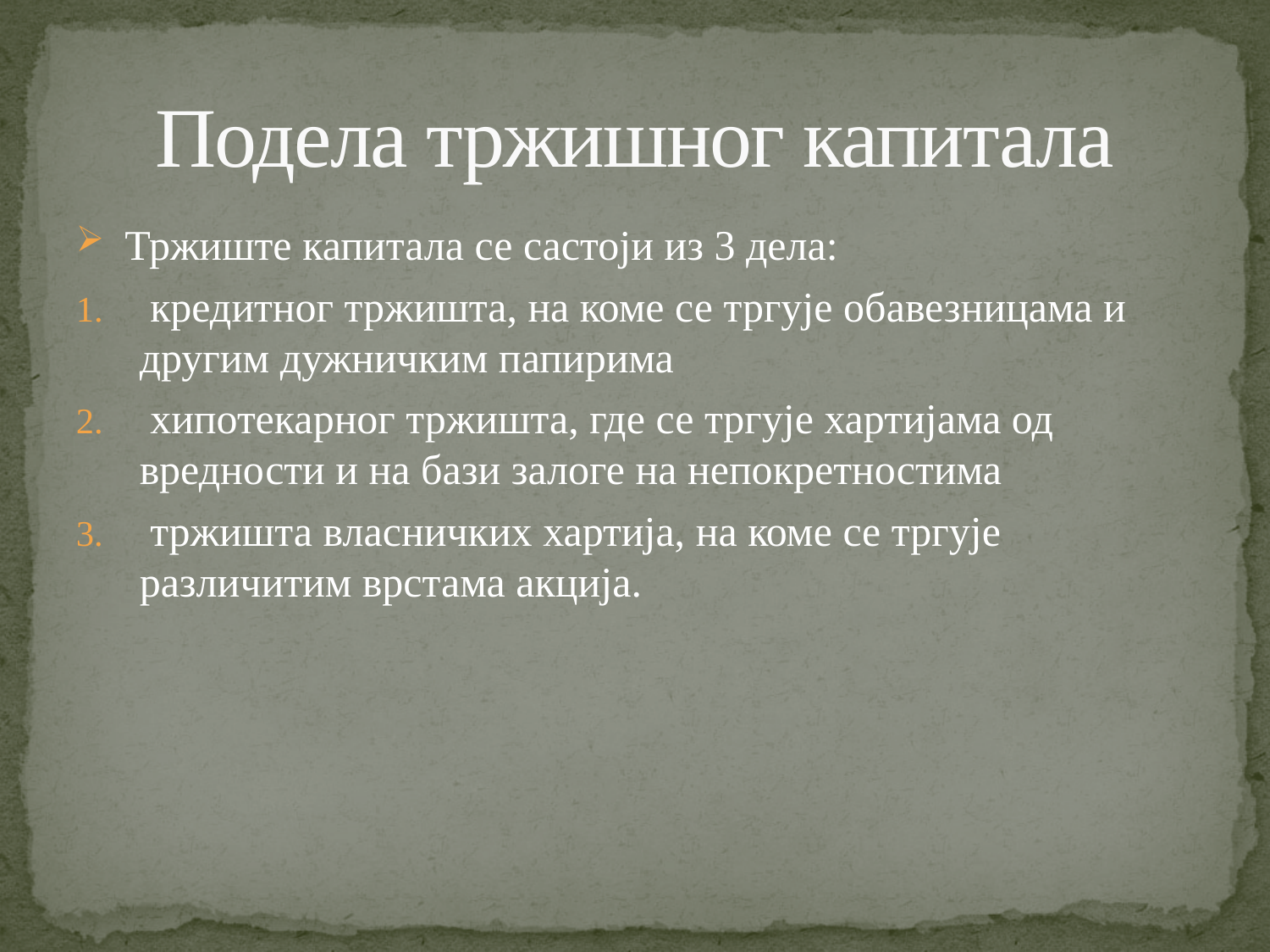

# Подела тржишног капитала
 Тржиште капитала се састоји из 3 дела:
 кредитног тржишта, на коме се тргује обавезницама и другим дужничким папирима
 хипотекарног тржишта, где се тргује хартијама од вредности и на бази залоге на непокретностима
 тржишта власничких хартија, на коме се тргује различитим врстама акција.